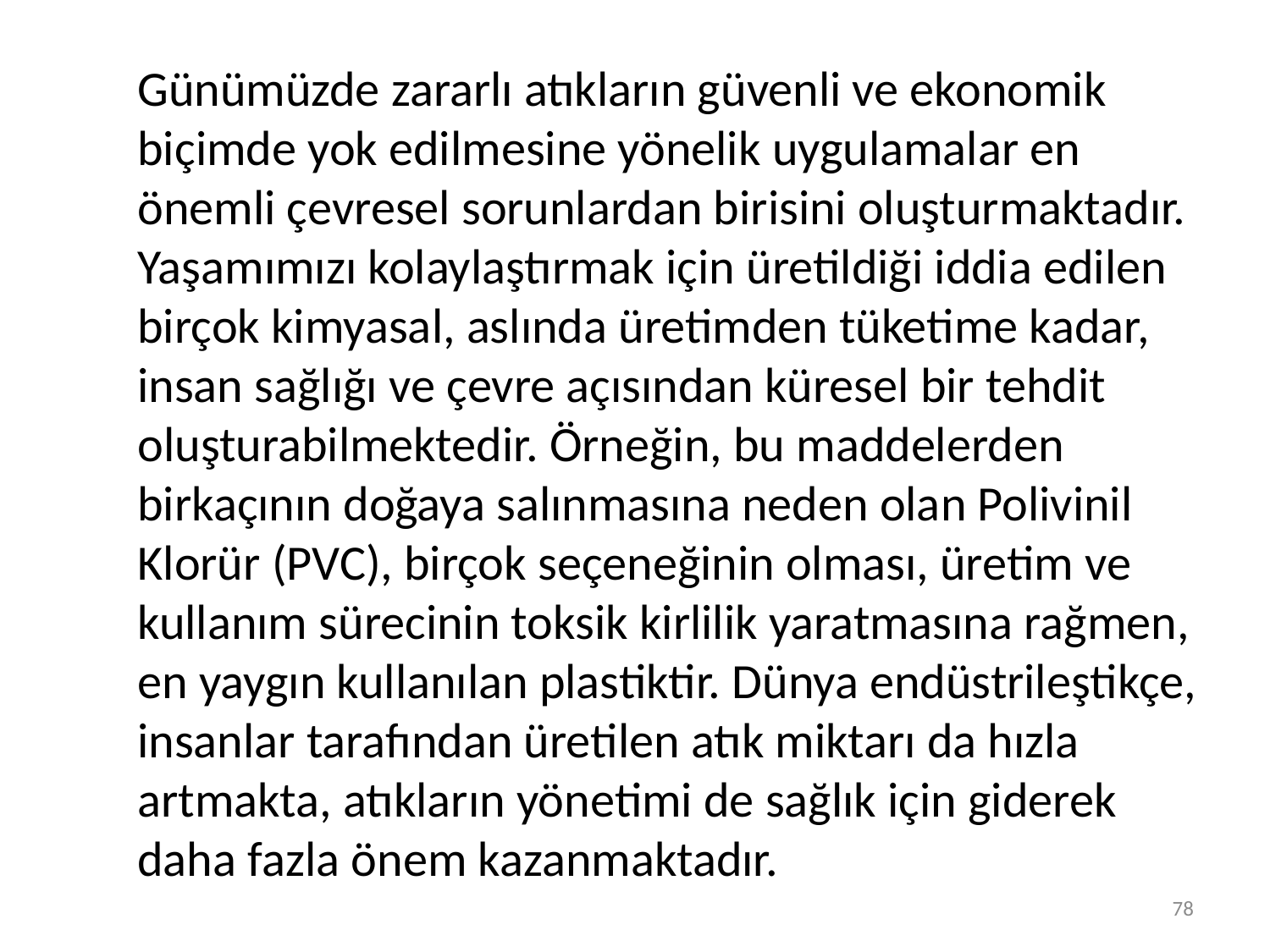

Günümüzde zararlı atıkların güvenli ve ekonomik biçimde yok edilmesine yönelik uygulamalar en önemli çevresel sorunlardan birisini oluşturmaktadır. Yaşamımızı kolaylaştırmak için üretildiği iddia edilen birçok kimyasal, aslında üretimden tüketime kadar, insan sağlığı ve çevre açısından küresel bir tehdit oluşturabilmektedir. Örneğin, bu maddelerden birkaçının doğaya salınmasına neden olan Polivinil Klorür (PVC), birçok seçeneğinin olması, üretim ve kullanım sürecinin toksik kirlilik yaratmasına rağmen, en yaygın kullanılan plastiktir. Dünya endüstrileştikçe, insanlar tarafından üretilen atık miktarı da hızla artmakta, atıkların yönetimi de sağlık için giderek daha fazla önem kazanmaktadır.
78